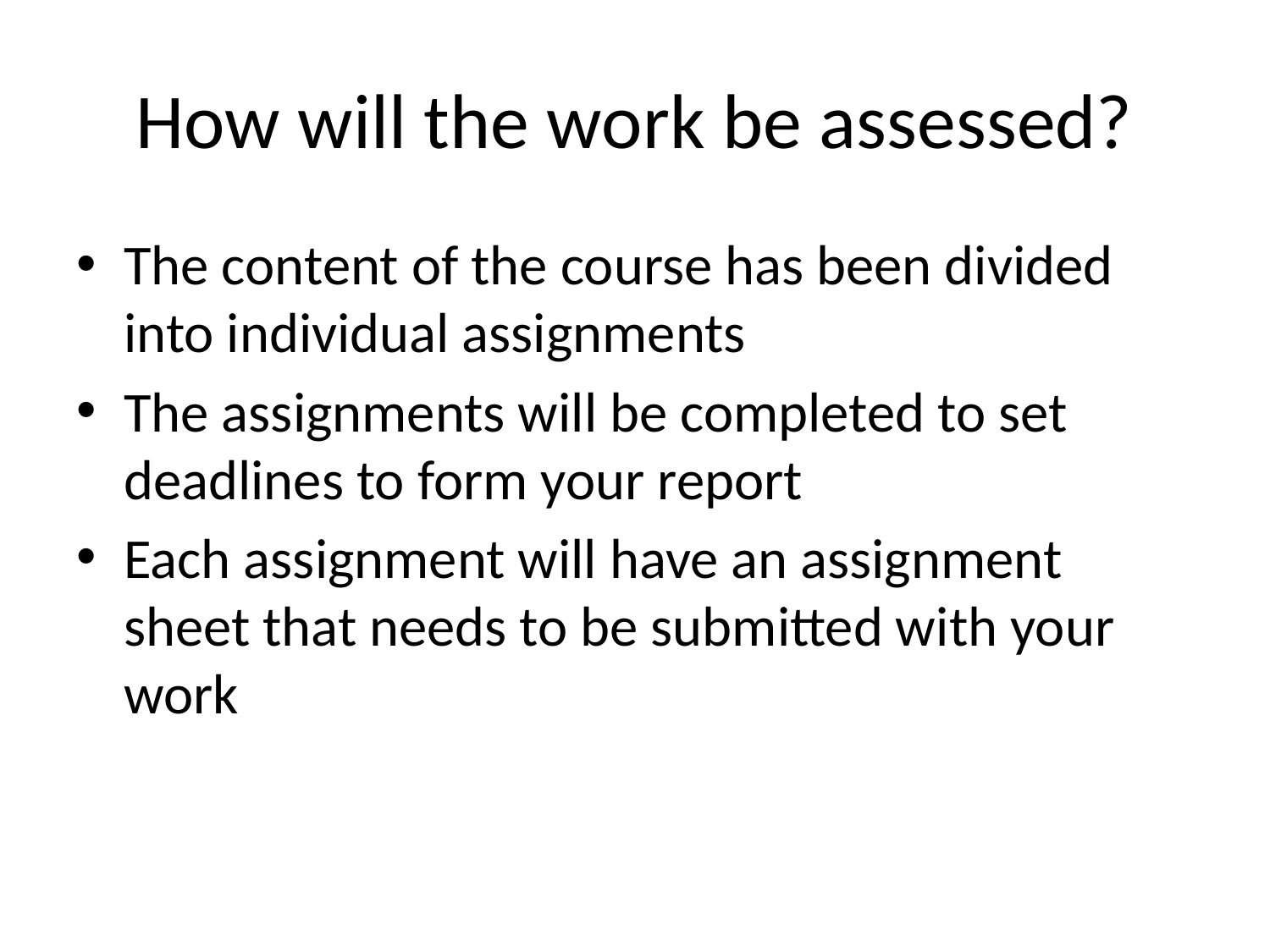

# How will the work be assessed?
The content of the course has been divided into individual assignments
The assignments will be completed to set deadlines to form your report
Each assignment will have an assignment sheet that needs to be submitted with your work